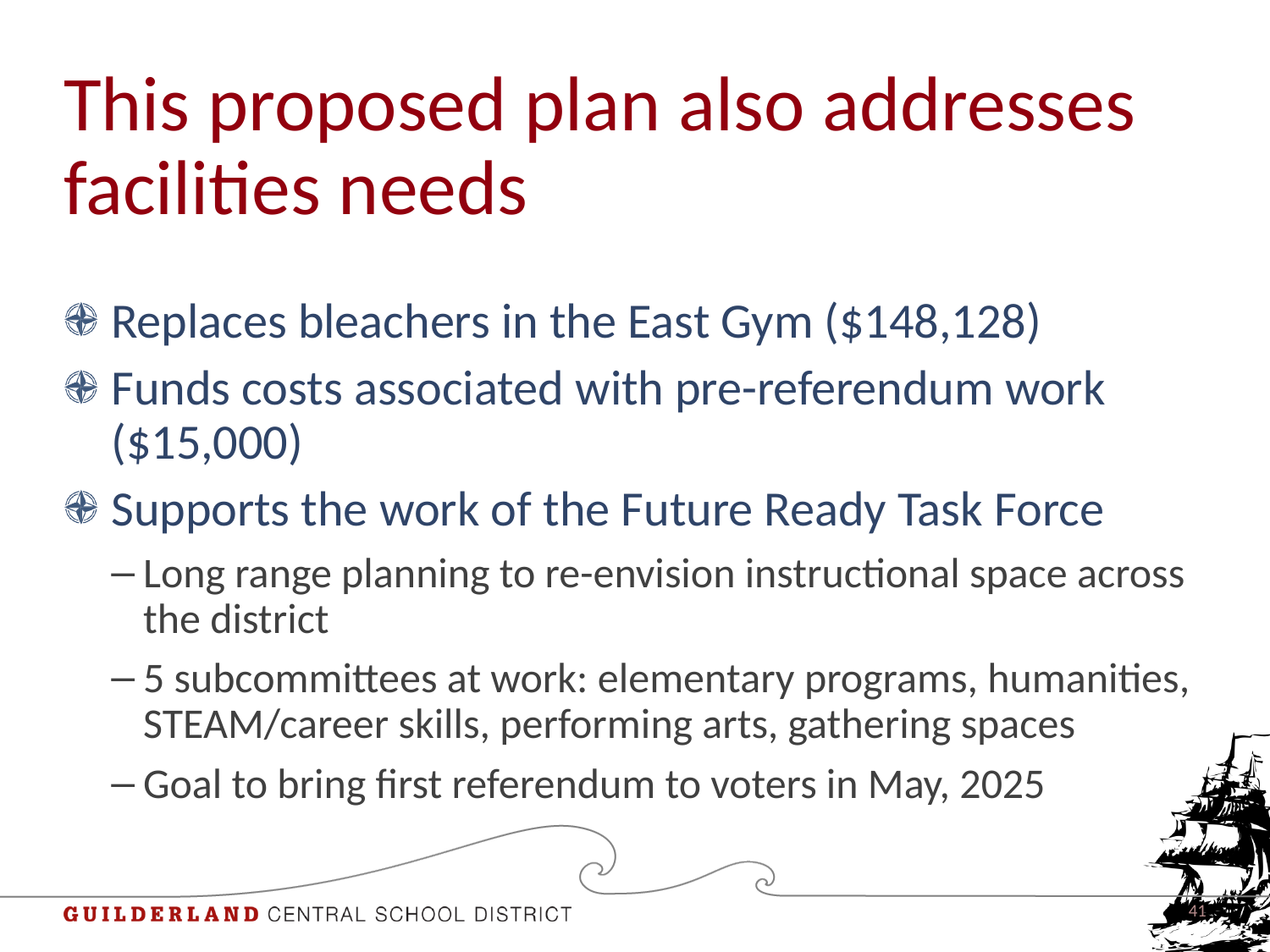

# This proposed plan also addresses facilities needs

Replaces bleachers in the East Gym ($148,128)
Funds costs associated with pre-referendum work ($15,000)
Supports the work of the Future Ready Task Force
Long range planning to re-envision instructional space across the district
5 subcommittees at work: elementary programs, humanities, STEAM/career skills, performing arts, gathering spaces
Goal to bring first referendum to voters in May, 2025
41